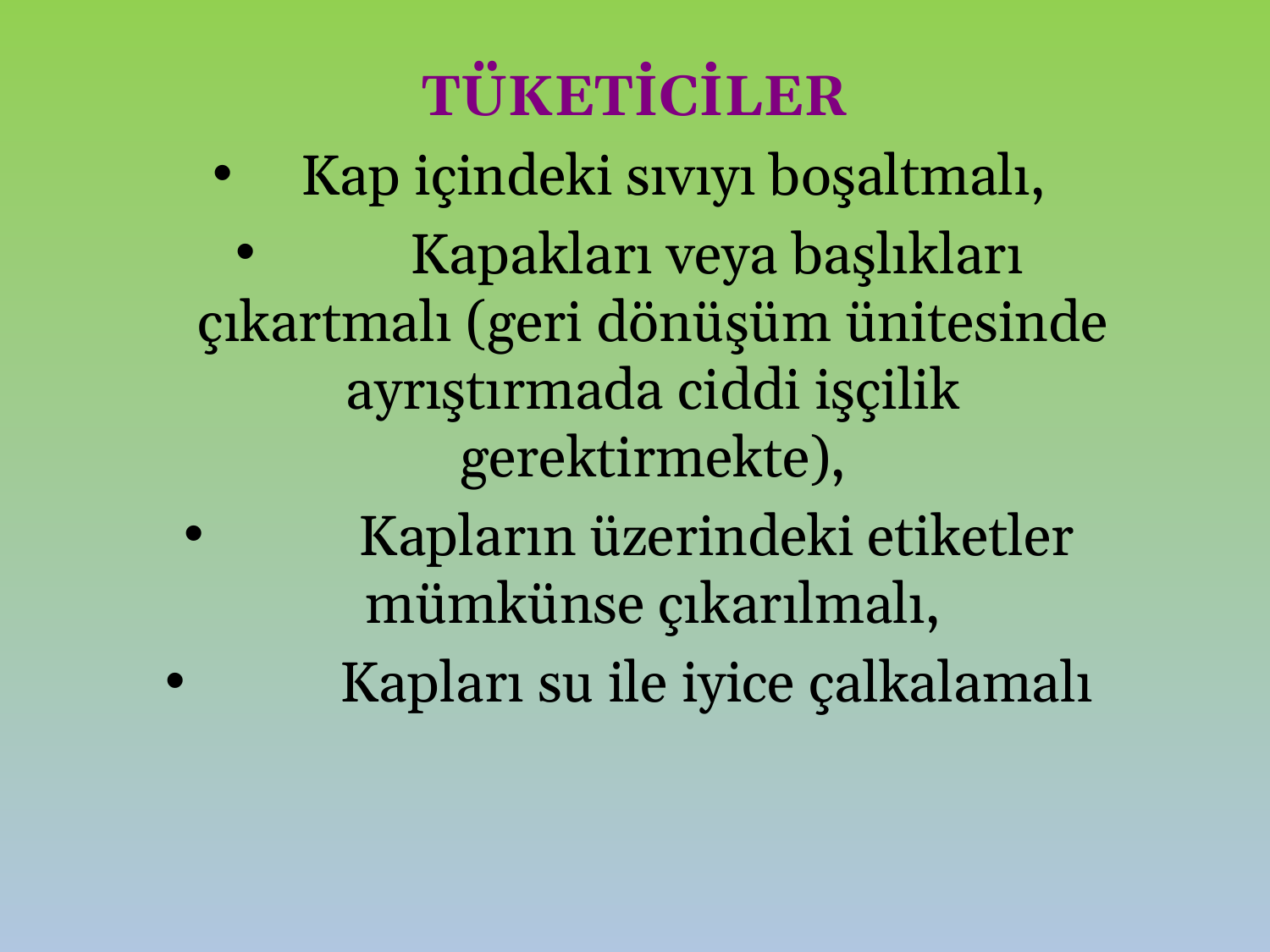

TÜKETİCİLER
   Kap içindeki sıvıyı boşaltmalı,
	Kapakları veya başlıkları çıkartmalı (geri dönüşüm ünitesinde ayrıştırmada ciddi işçilik gerektirmekte),
	Kapların üzerindeki etiketler mümkünse çıkarılmalı,
	Kapları su ile iyice çalkalamalı